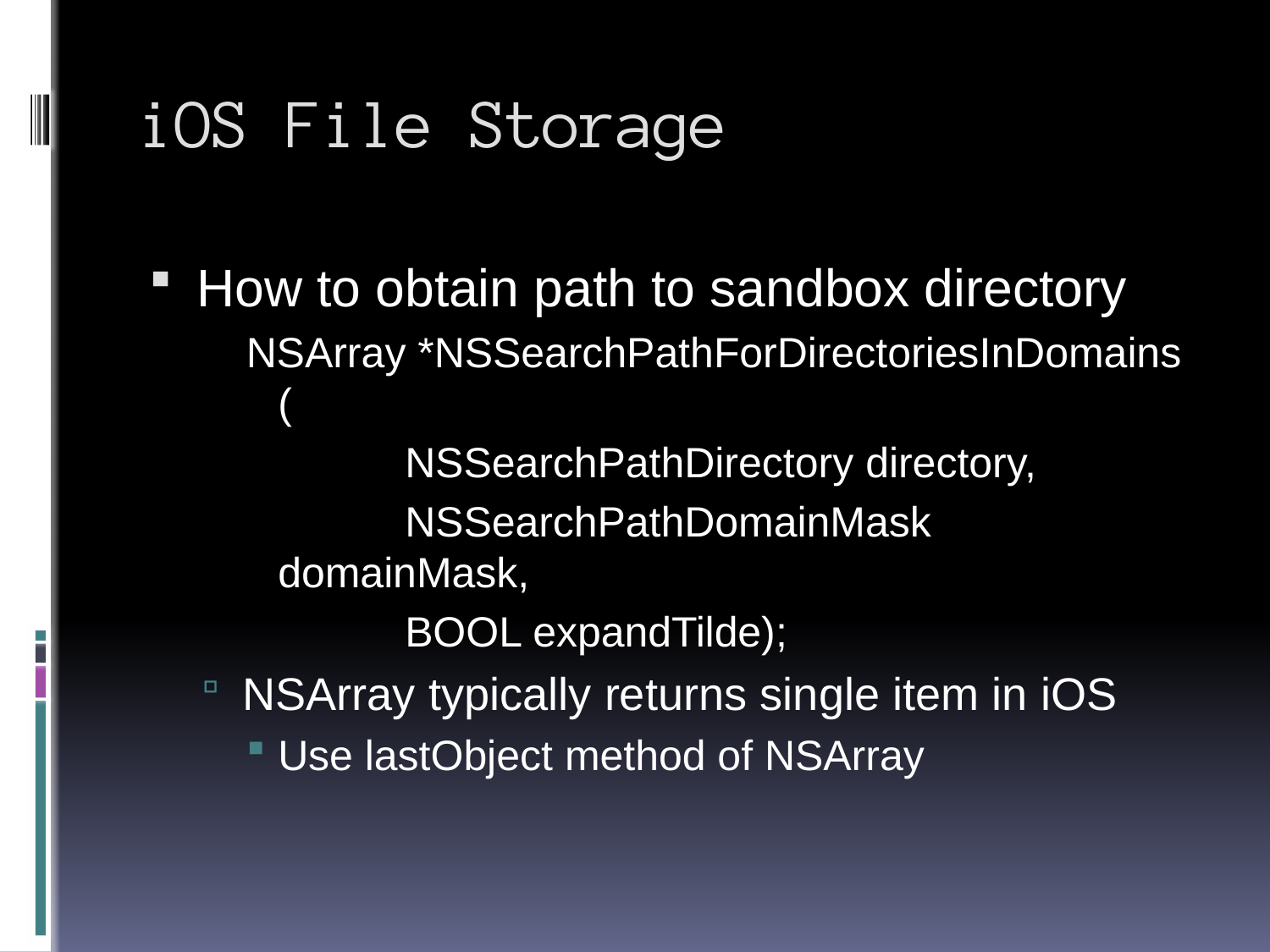

# iOS File Storage
How to obtain path to sandbox directory
NSArray *NSSearchPathForDirectoriesInDomains (
		NSSearchPathDirectory directory,
		NSSearchPathDomainMask domainMask,
		BOOL expandTilde);
NSArray typically returns single item in iOS
Use lastObject method of NSArray